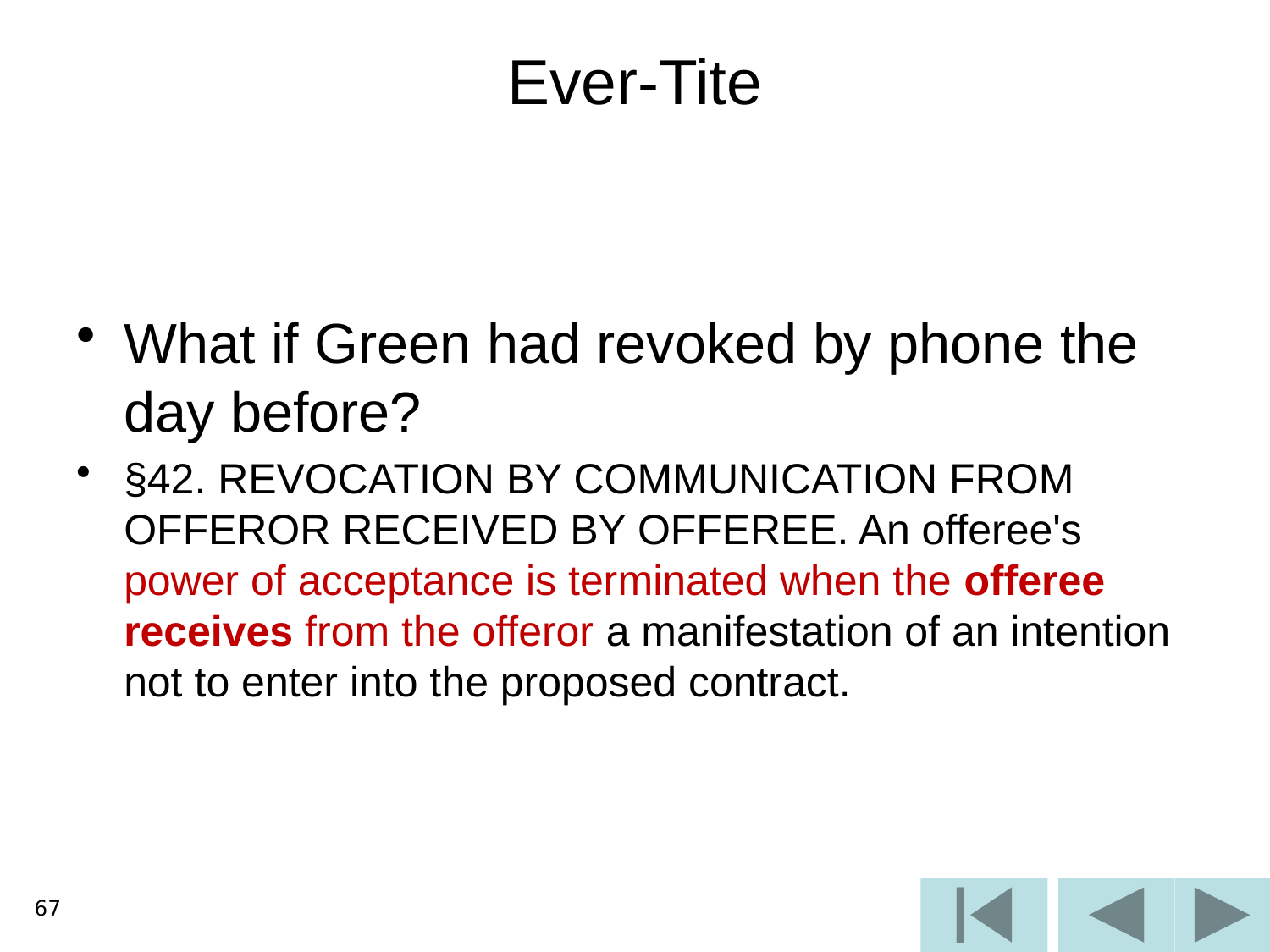

# Ever-Tite

What if Green had revoked by phone the day before?
§42. REVOCATION BY COMMUNICATION FROM OFFEROR RECEIVED BY OFFEREE. An offeree's power of acceptance is terminated when the offeree receives from the offeror a manifestation of an intention not to enter into the proposed contract.

67